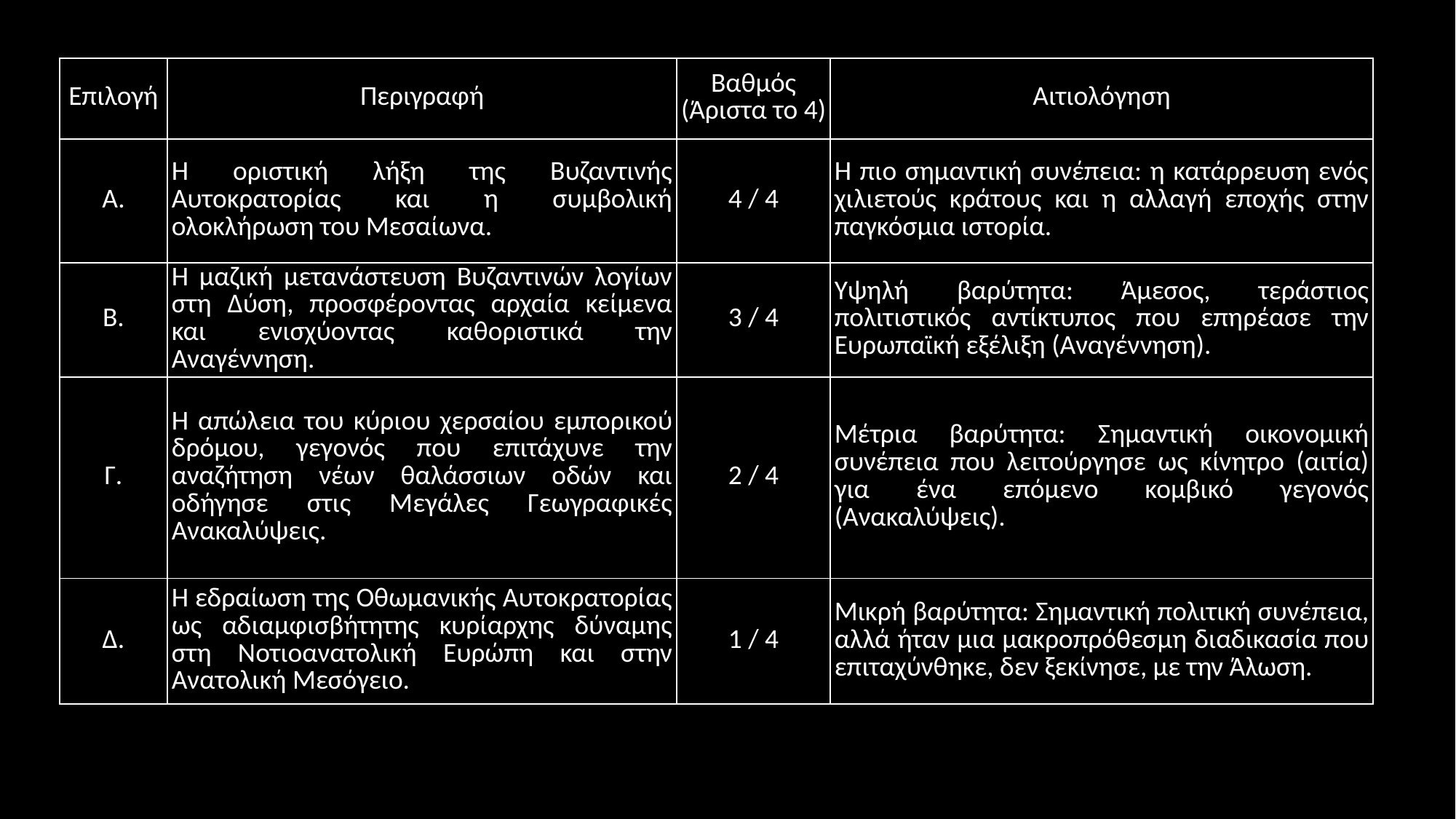

| Επιλογή | Περιγραφή | Βαθμός (Άριστα το 4) | Αιτιολόγηση |
| --- | --- | --- | --- |
| Α. | Η οριστική λήξη της Βυζαντινής Αυτοκρατορίας και η συμβολική ολοκλήρωση του Μεσαίωνα. | 4 / 4 | Η πιο σημαντική συνέπεια: η κατάρρευση ενός χιλιετούς κράτους και η αλλαγή εποχής στην παγκόσμια ιστορία. |
| Β. | Η μαζική μετανάστευση Βυζαντινών λογίων στη Δύση, προσφέροντας αρχαία κείμενα και ενισχύοντας καθοριστικά την Αναγέννηση. | 3 / 4 | Υψηλή βαρύτητα: Άμεσος, τεράστιος πολιτιστικός αντίκτυπος που επηρέασε την Ευρωπαϊκή εξέλιξη (Αναγέννηση). |
| Γ. | Η απώλεια του κύριου χερσαίου εμπορικού δρόμου, γεγονός που επιτάχυνε την αναζήτηση νέων θαλάσσιων οδών και οδήγησε στις Μεγάλες Γεωγραφικές Ανακαλύψεις. | 2 / 4 | Μέτρια βαρύτητα: Σημαντική οικονομική συνέπεια που λειτούργησε ως κίνητρο (αιτία) για ένα επόμενο κομβικό γεγονός (Ανακαλύψεις). |
| Δ. | Η εδραίωση της Οθωμανικής Αυτοκρατορίας ως αδιαμφισβήτητης κυρίαρχης δύναμης στη Νοτιοανατολική Ευρώπη και στην Ανατολική Μεσόγειο. | 1 / 4 | Μικρή βαρύτητα: Σημαντική πολιτική συνέπεια, αλλά ήταν μια μακροπρόθεσμη διαδικασία που επιταχύνθηκε, δεν ξεκίνησε, με την Άλωση. |